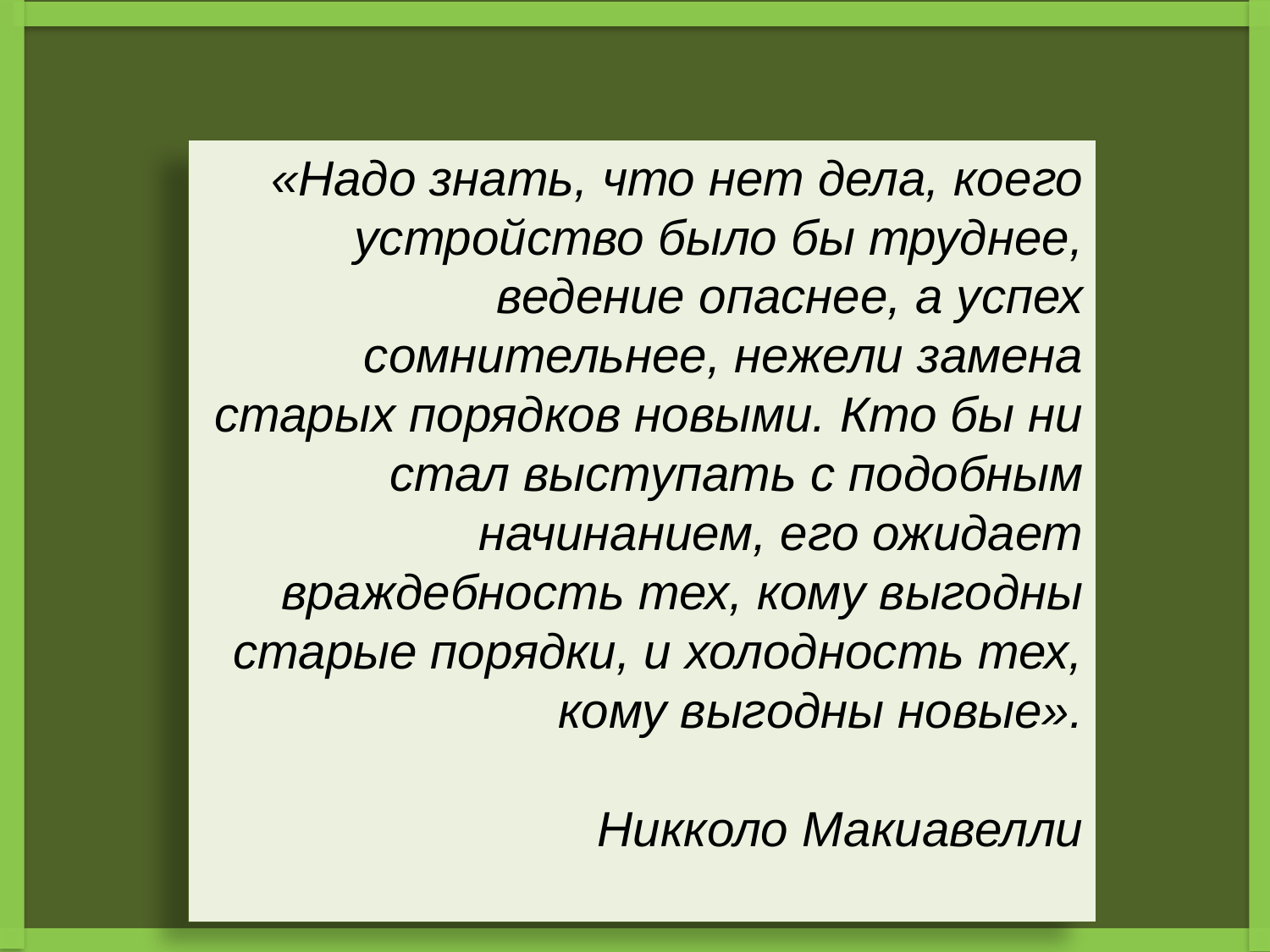

«Надо знать, что нет дела, коего устройство было бы труднее, ведение опаснее, а успех сомнительнее, нежели замена старых порядков новыми. Кто бы ни стал выступать с подобным начинанием, его ожидает враждебность тех, кому выгодны старые порядки, и холодность тех, кому выгодны новые».

Никколо Макиавелли